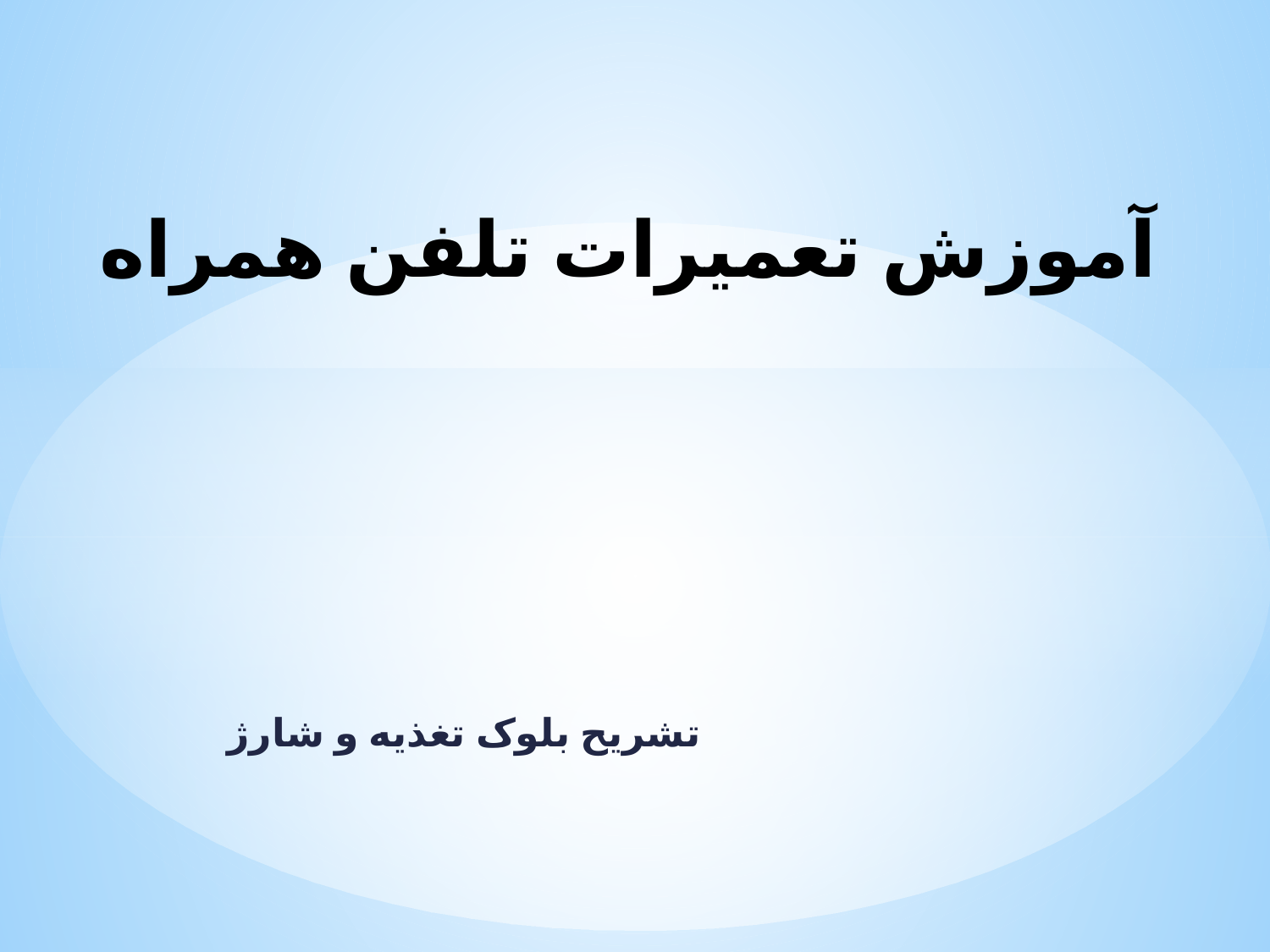

# آموزش تعمیرات تلفن همراه
تشریح بلوک تغذیه و شارژ